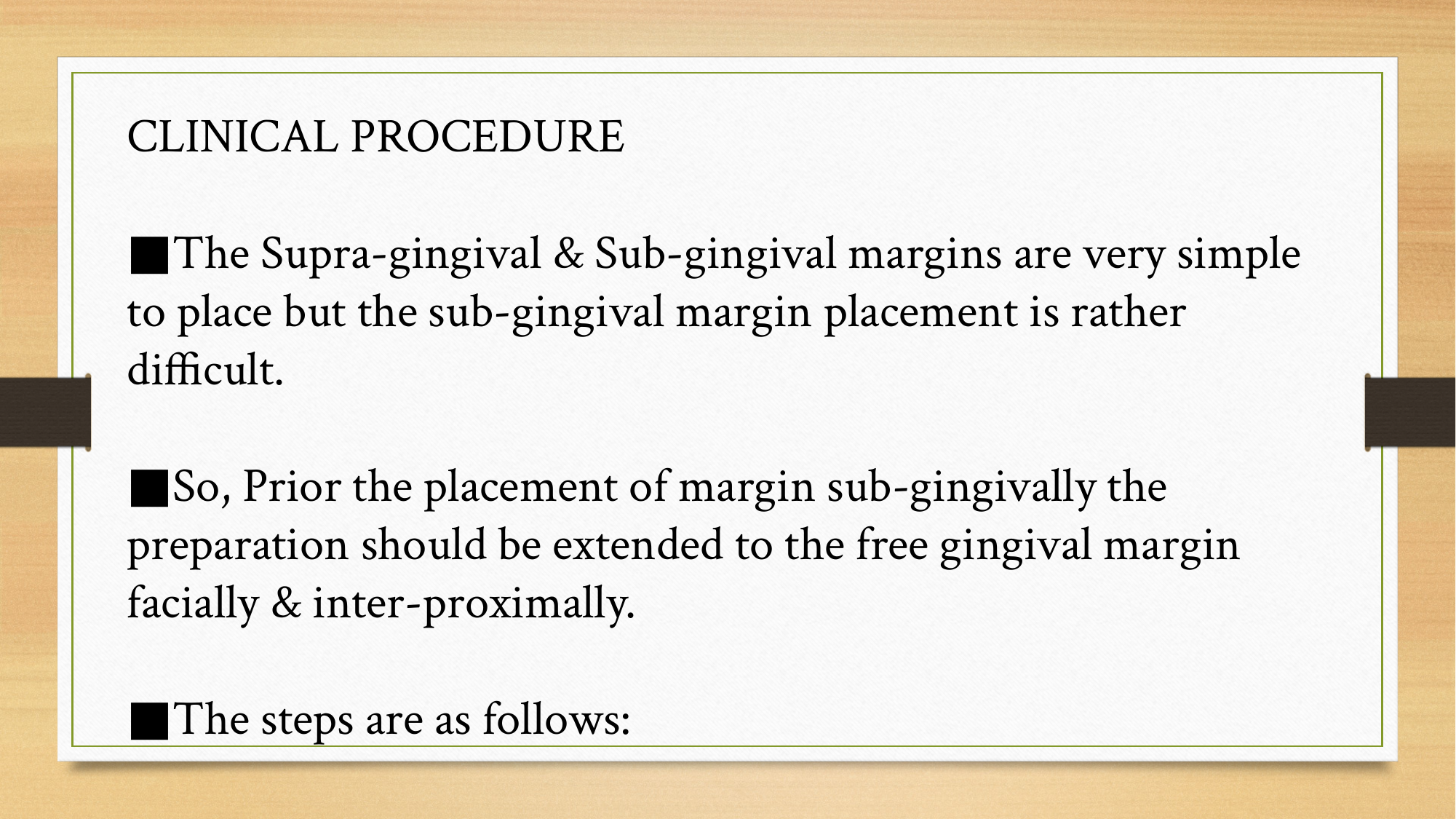

CLINICAL PROCEDURE

■The Supra-gingival & Sub-gingival margins are very simple to place but the sub-gingival margin placement is rather difficult.

■So, Prior the placement of margin sub-gingivally the preparation should be extended to the free gingival margin facially & inter-proximally.

■The steps are as follows: